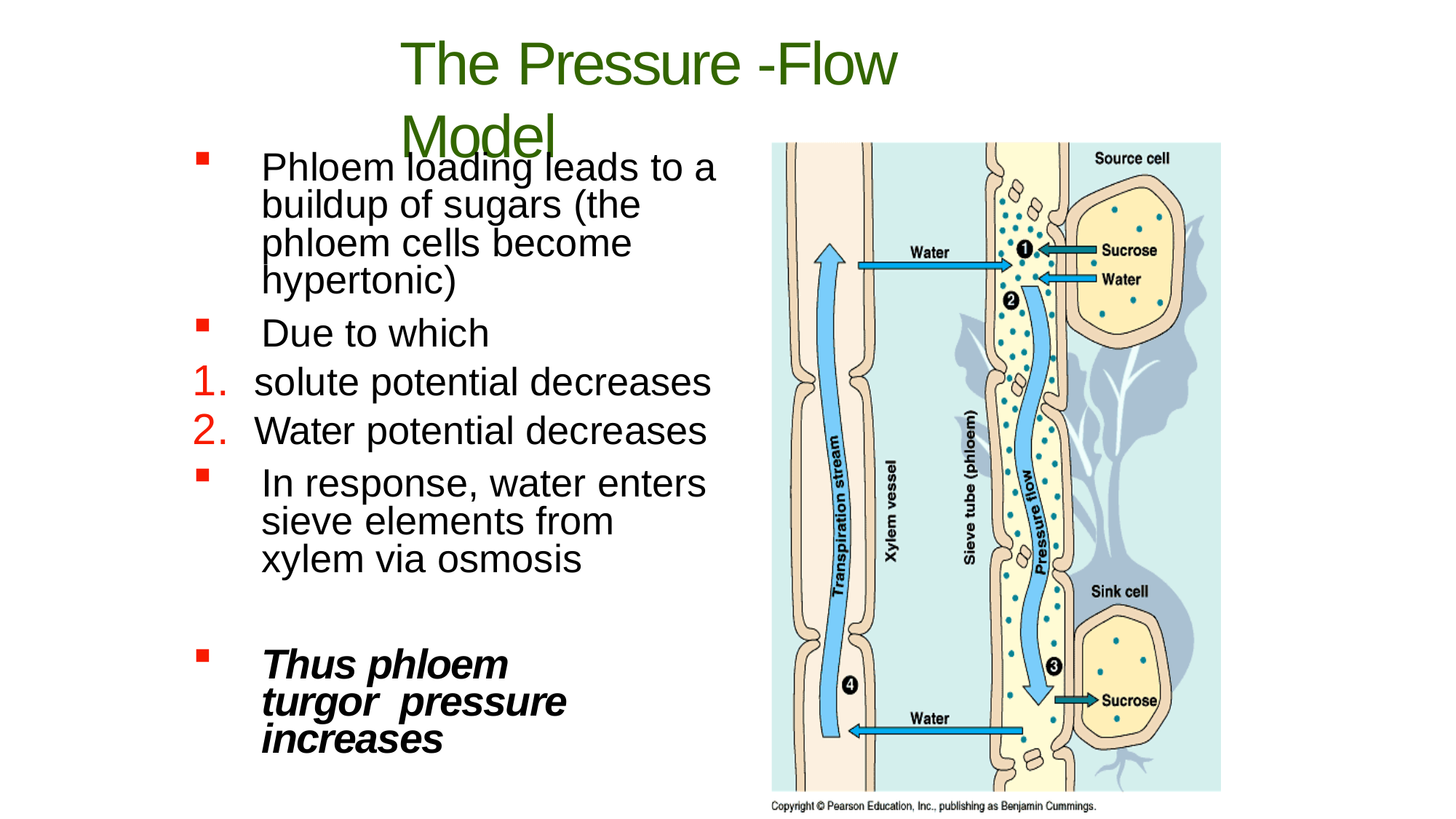

# The Pressure -Flow Model
Phloem loading leads to a  buildup of sugars (the  phloem cells become  hypertonic)
Due to which
solute potential decreases
Water potential decreases
In response, water enters  sieve elements from  xylem via osmosis

Thus phloem turgor  pressure increases